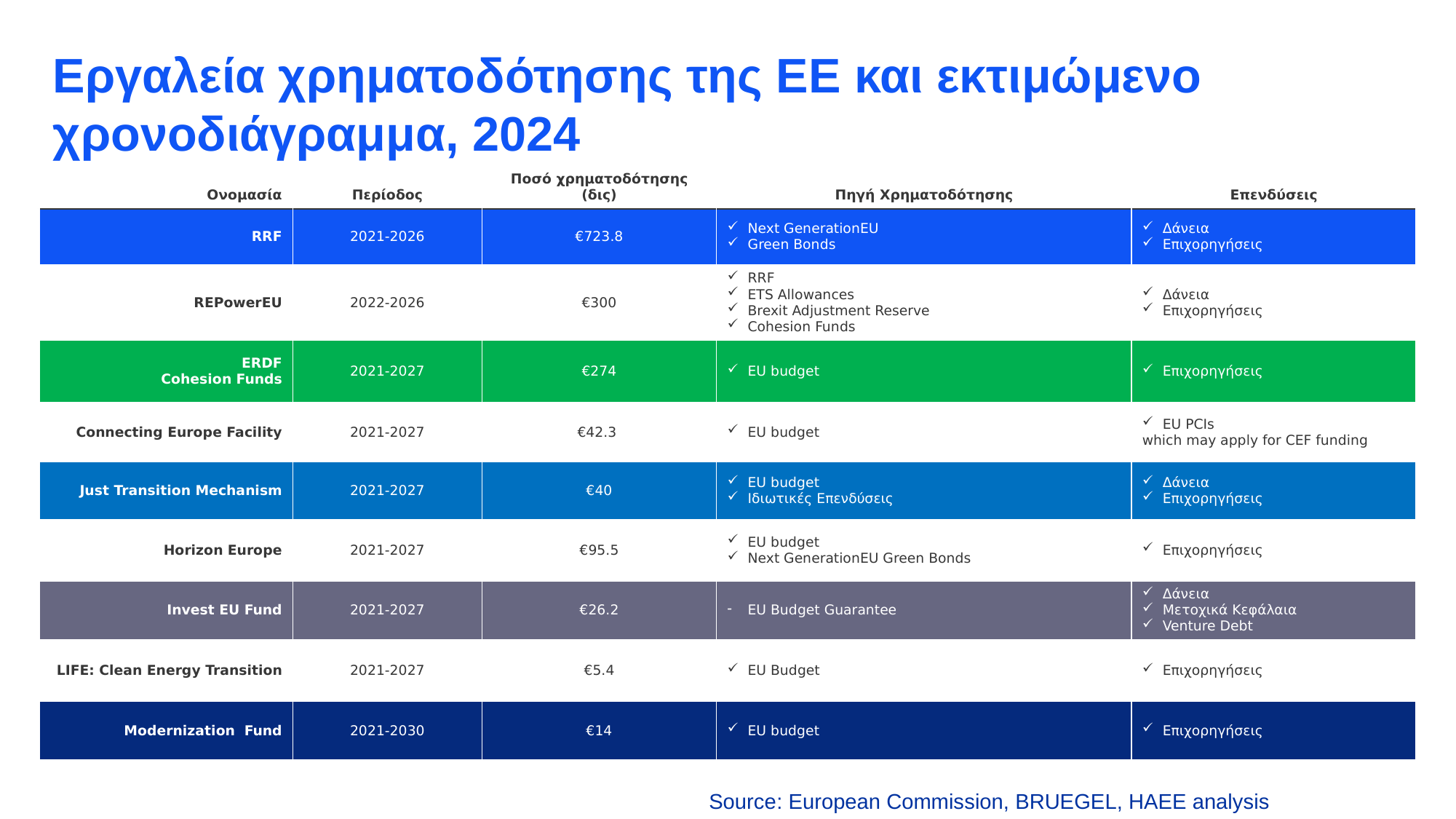

# Εργαλεία χρηματοδότησης της ΕΕ και εκτιμώμενο χρονοδιάγραμμα, 2024
| Ονομασία | Περίοδος | Ποσό χρηματοδότησης (δις) | Πηγή Χρηματοδότησης | Επενδύσεις |
| --- | --- | --- | --- | --- |
| RRF | 2021-2026 | €723.8 | Next GenerationEU Green Bonds | Δάνεια Επιχορηγήσεις |
| REPowerEU | 2022-2026 | €300 | RRF ETS Allowances Brexit Adjustment Reserve Cohesion Funds | Δάνεια Επιχορηγήσεις |
| ERDF Cohesion Funds | 2021-2027 | €274 | EU budget | Επιχορηγήσεις |
| Connecting Europe Facility | 2021-2027 | €42.3 | EU budget | EU PCIs which may apply for CEF funding |
| Just Transition Mechanism | 2021-2027 | €40 | EU budget Ιδιωτικές Επενδύσεις | Δάνεια Επιχορηγήσεις |
| Horizon Europe | 2021-2027 | €95.5 | EU budget Next GenerationEU Green Bonds | Επιχορηγήσεις |
| Invest EU Fund | 2021-2027 | €26.2 | EU Budget Guarantee | Δάνεια Μετοχικά Κεφάλαια Venture Debt |
| LIFE: Clean Energy Transition | 2021-2027 | €5.4 | EU Budget | Επιχορηγήσεις |
| Modernization Fund | 2021-2030 | €14 | EU budget | Επιχορηγήσεις |
Source: European Commission, BRUEGEL, HAEE analysis